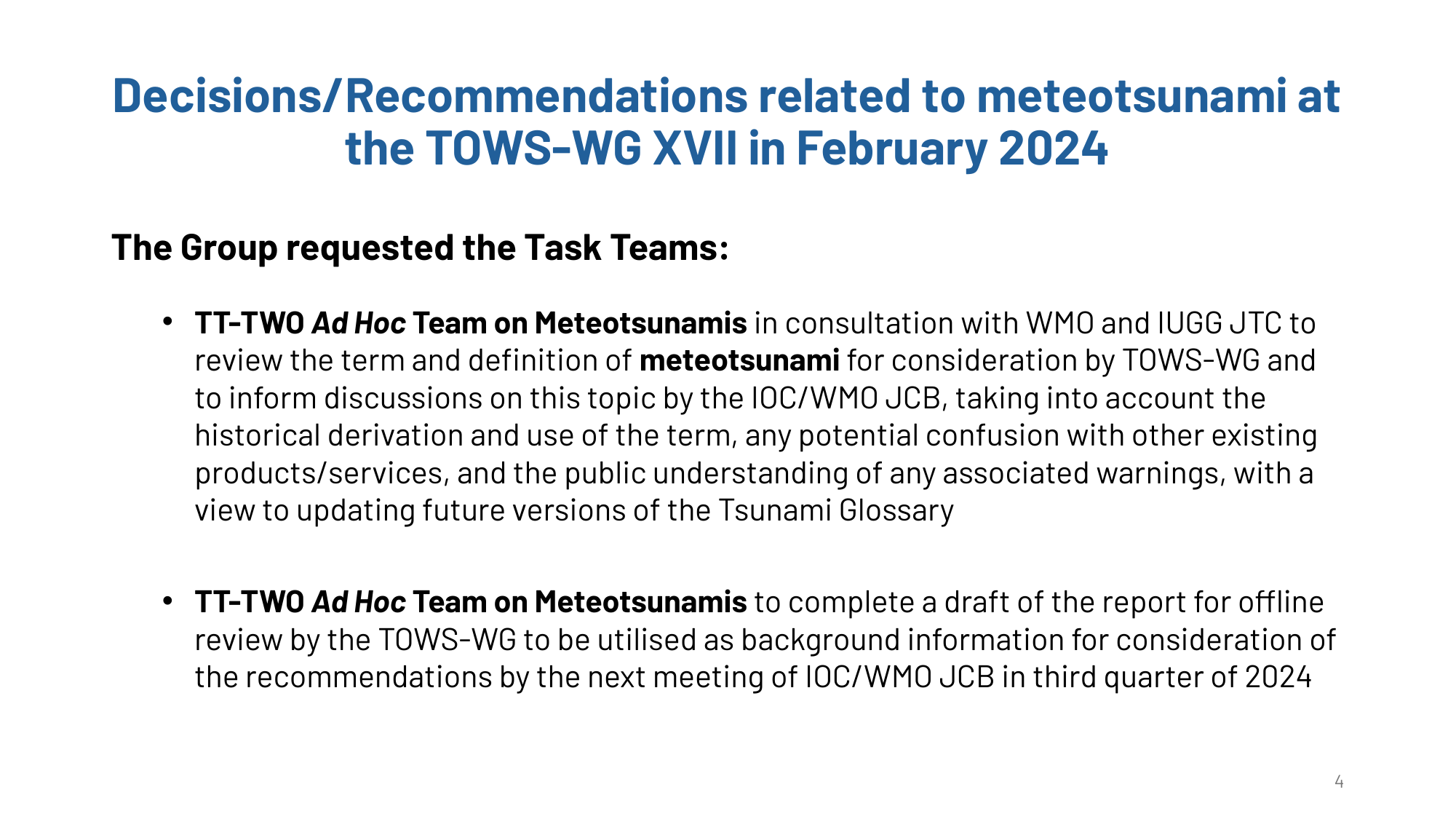

# Decisions/Recommendations related to meteotsunami at the TOWS-WG XVII in February 2024
The Group requested the Task Teams:

TT-TWO Ad Hoc Team on Meteotsunamis in consultation with WMO and IUGG JTC to review the term and definition of meteotsunami for consideration by TOWS-WG and to inform discussions on this topic by the IOC/WMO JCB, taking into account the historical derivation and use of the term, any potential confusion with other existing products/services, and the public understanding of any associated warnings, with a view to updating future versions of the Tsunami Glossary

TT-TWO Ad Hoc Team on Meteotsunamis to complete a draft of the report for offline review by the TOWS-WG to be utilised as background information for consideration of the recommendations by the next meeting of IOC/WMO JCB in third quarter of 2024

4